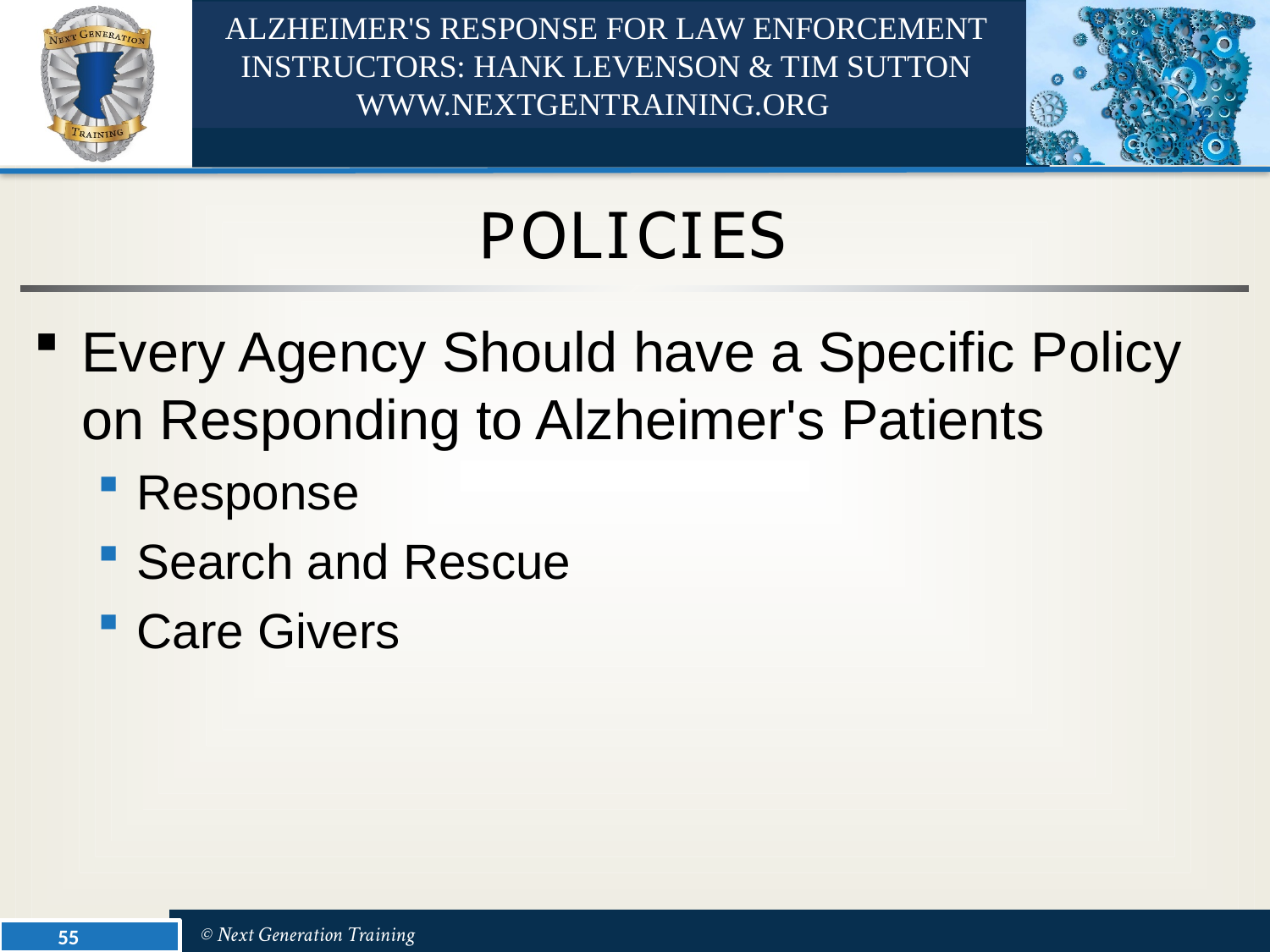

# Policies
Every Agency Should have a Specific Policy on Responding to Alzheimer's Patients
Response
Search and Rescue
Care Givers

55